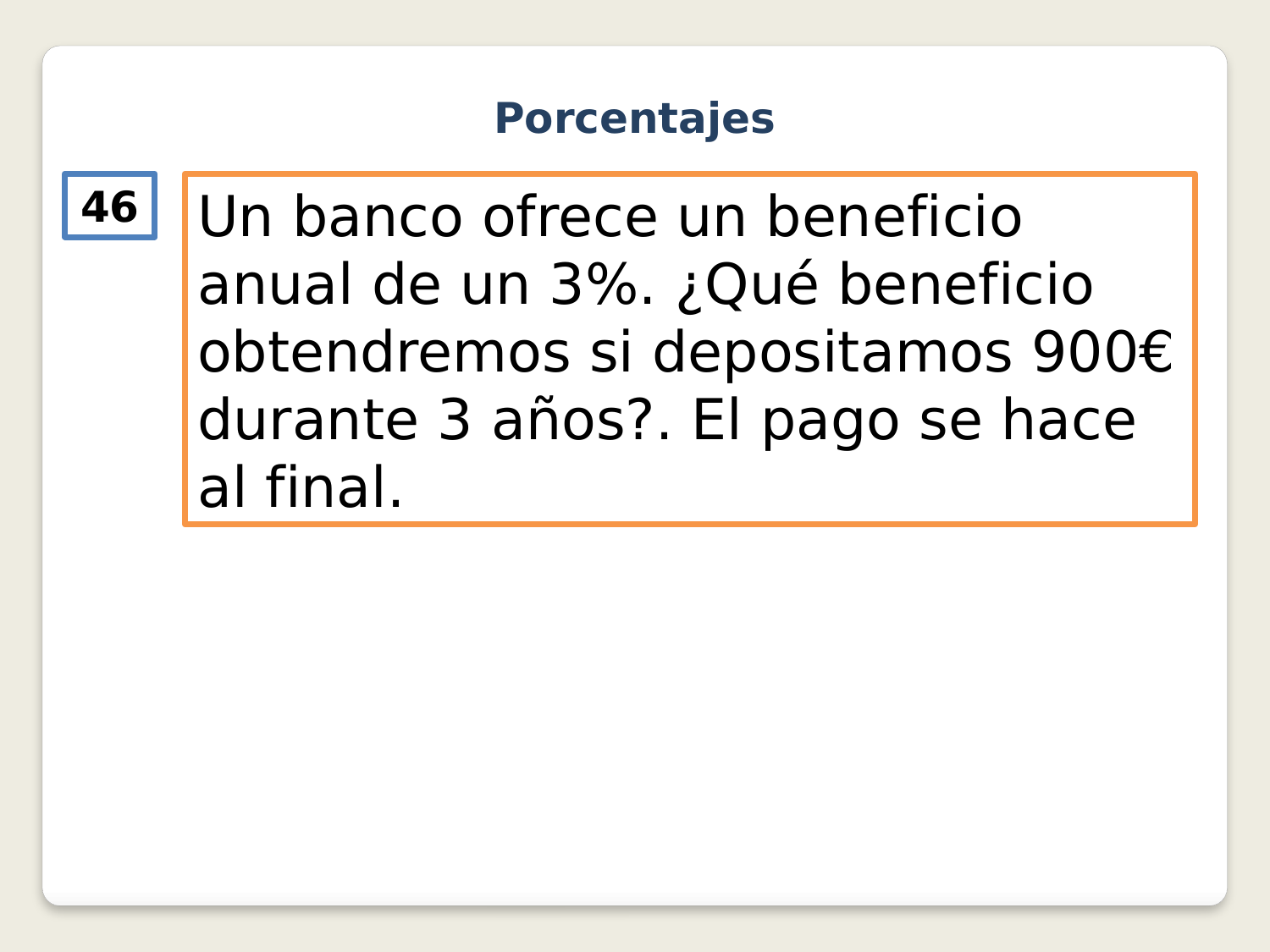

Porcentajes
46
Un banco ofrece un beneficio anual de un 3%. ¿Qué beneficio obtendremos si depositamos 900€ durante 3 años?. El pago se hace al final.